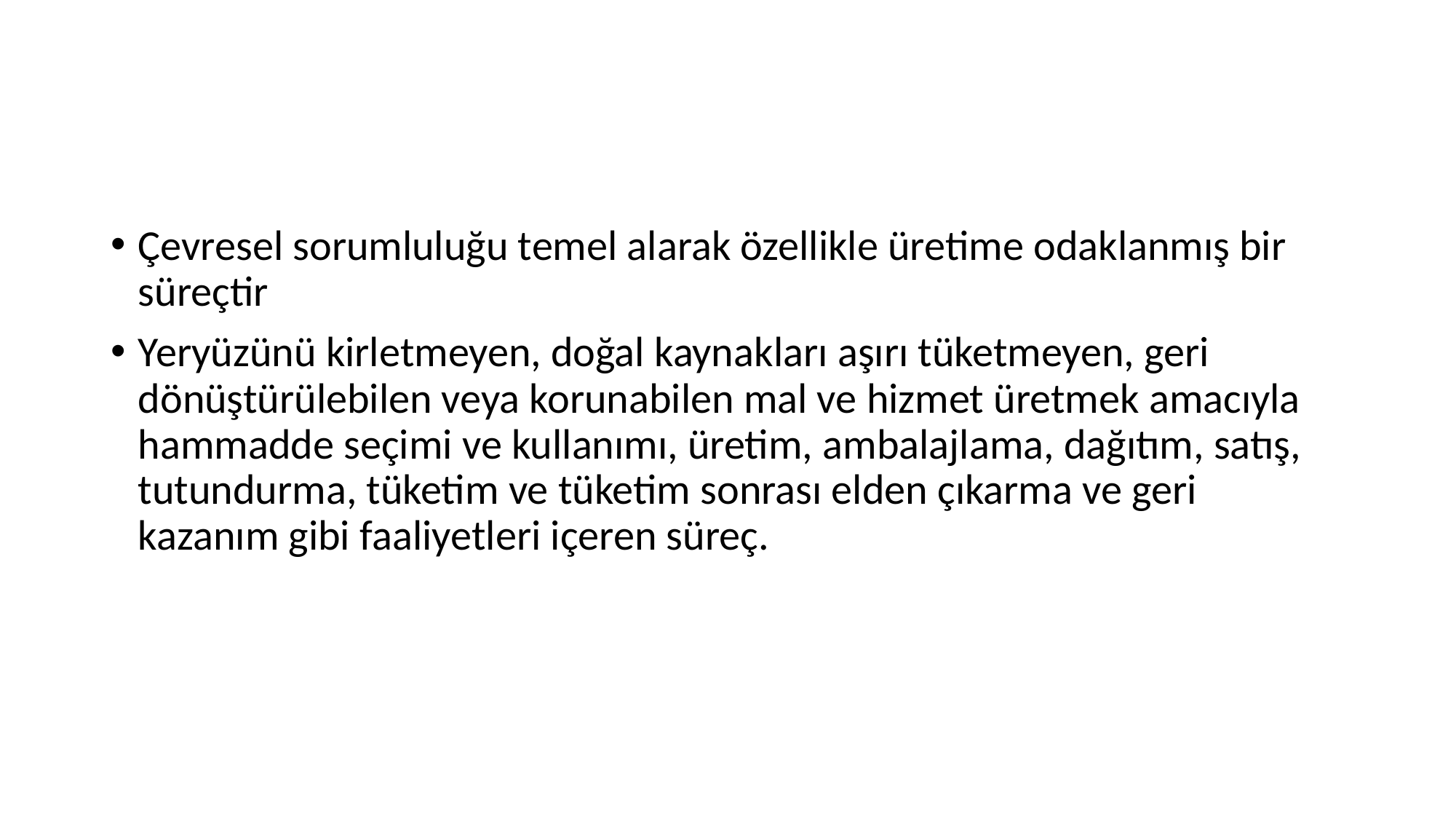

#
Çevresel sorumluluğu temel alarak özellikle üretime odaklanmış bir süreçtir
Yeryüzünü kirletmeyen, doğal kaynakları aşırı tüketmeyen, geri dönüştürülebilen veya korunabilen mal ve hizmet üretmek amacıyla hammadde seçimi ve kullanımı, üretim, ambalajlama, dağıtım, satış, tutundurma, tüketim ve tüketim sonrası elden çıkarma ve geri kazanım gibi faaliyetleri içeren süreç.